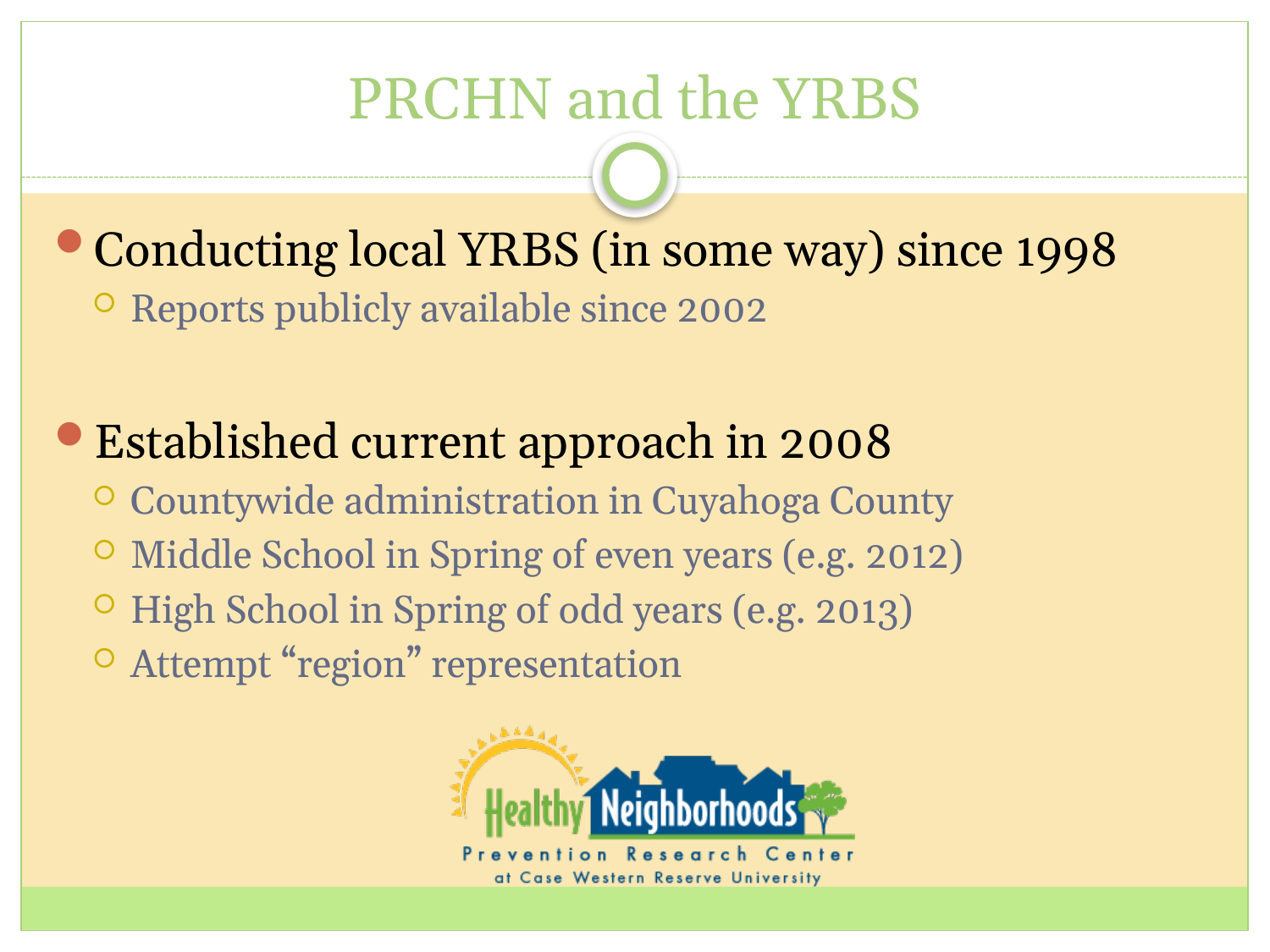

# PRCHN and the YRBS
Conducting local YRBS (in some way) since 1998
Reports publicly available since 2002

Established current approach in 2008
Countywide administration in Cuyahoga County
Middle School in Spring of even years (e.g. 2012)
High School in Spring of odd years (e.g. 2013)
Attempt “region” representation